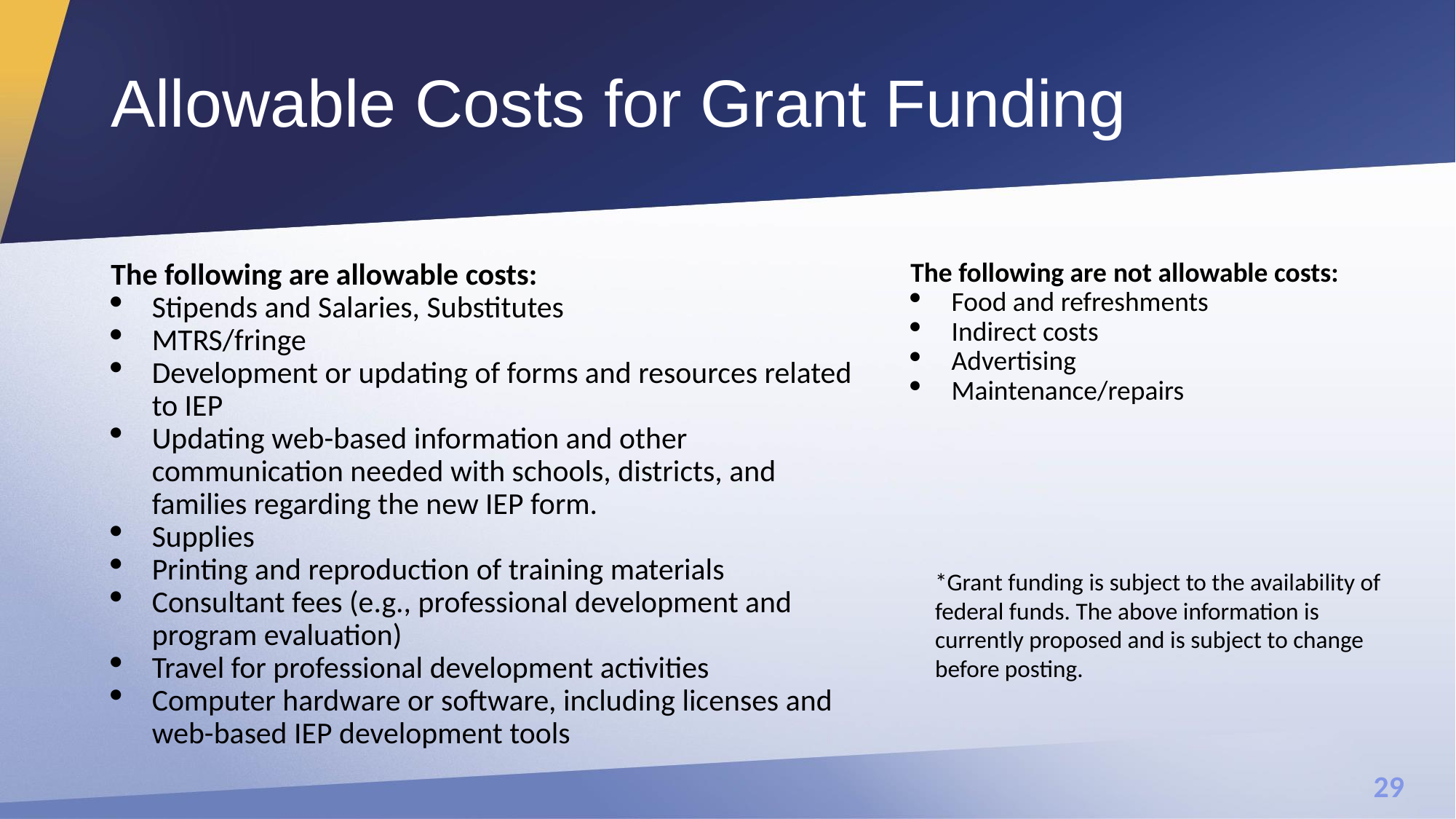

# Allowable Costs for Grant Funding
The following are allowable costs:
Stipends and Salaries, Substitutes
MTRS/fringe
Development or updating of forms and resources related to IEP
Updating web-based information and other communication needed with schools, districts, and families regarding the new IEP form.
Supplies
Printing and reproduction of training materials
Consultant fees (e.g., professional development and program evaluation)
Travel for professional development activities
Computer hardware or software, including licenses and web-based IEP development tools
The following are not allowable costs:
Food and refreshments
Indirect costs
Advertising
Maintenance/repairs

*Grant funding is subject to the availability of federal funds. The above information is currently proposed and is subject to change before posting.